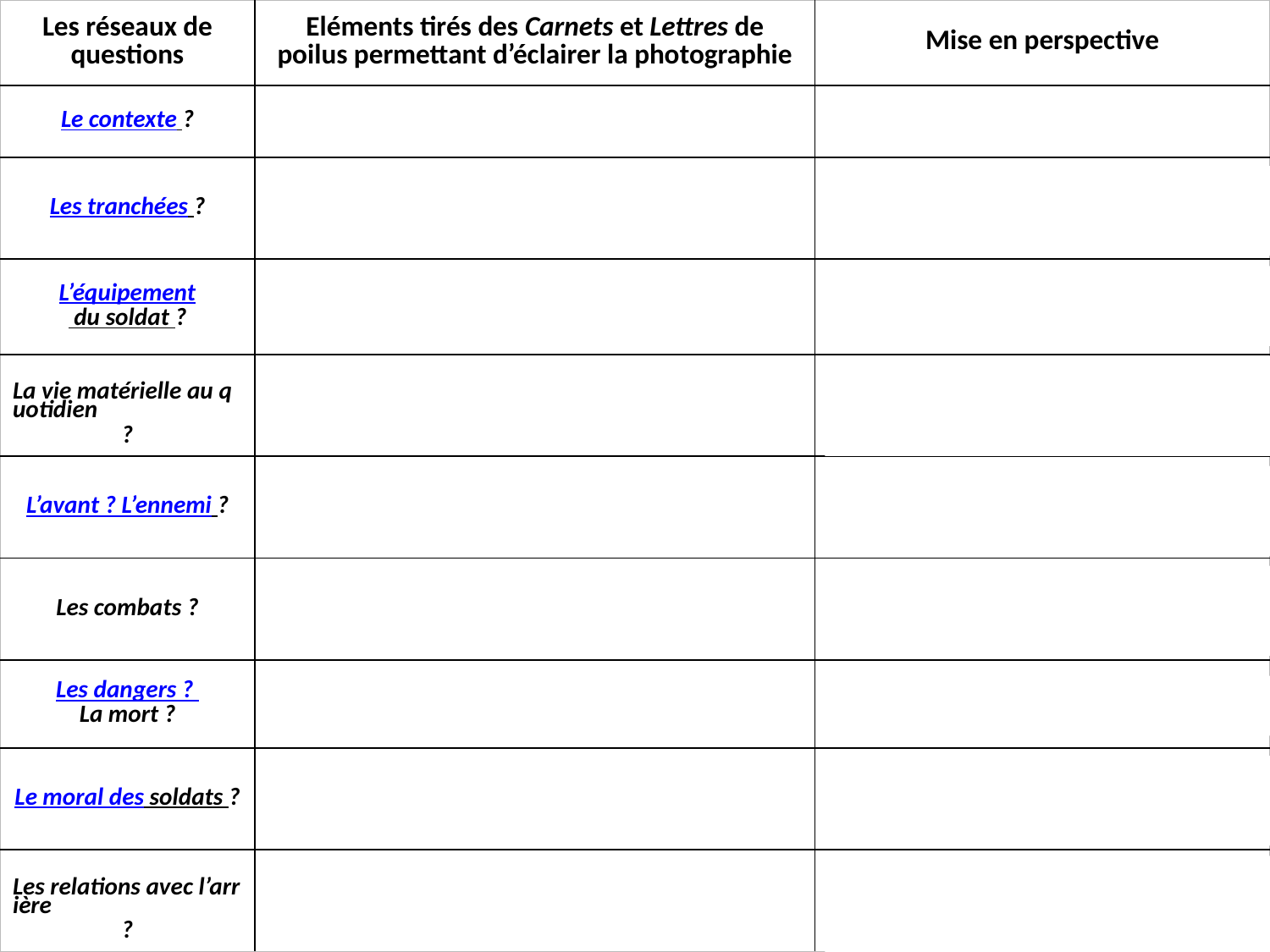

| Les réseaux de questions | Eléments tirés des Carnets et Lettres de poilus permettant d’éclairer la photographie | Mise en perspective |
| --- | --- | --- |
| Le contexte ? |  | Front stabilisé qu’on ne parvient pas à percer malgré des tentatives répétées |
| Les tranchées ? |  | Système de lignes creusées le long du front, mises en réseau pour se défendre de l’artillerie adverse (guerre de position) |
| L’équipement du soldat ? |  | Equipement militaire lourd qui s’est adapté à une longue guerre de tranchée |
| La vie matérielle au quotidien ? |  | Conditions de vie exécrables (saleté, alimentation inégale, inconfort, manque de sommeil) |
| L’avant ? L’ennemi ? |  | No man’s land inquiétant / Ennemis à quelques mètres que l’on déteste mais avec lesquels on a parfois de l’empathie |
| Les combats ? |  | Combats d’une violence extrême avec un déploiement industriel d’armes de + en + meurtrières |
| Les dangers ? La mort ? |  | Danger permanent d’être blessé, mutilé, tué. Une banalisation de la mort. |
| Le moral des soldats ? |  | Très fort impact psychologique de la guerre sur les soldats, brutalisés par leur expérience au front / Camaraderie |
| Les relations avec l’arrière ? |  | Dépendance matérielle et morale vis-à-vis de l’arrière mais beaucoup d’incompréhension |